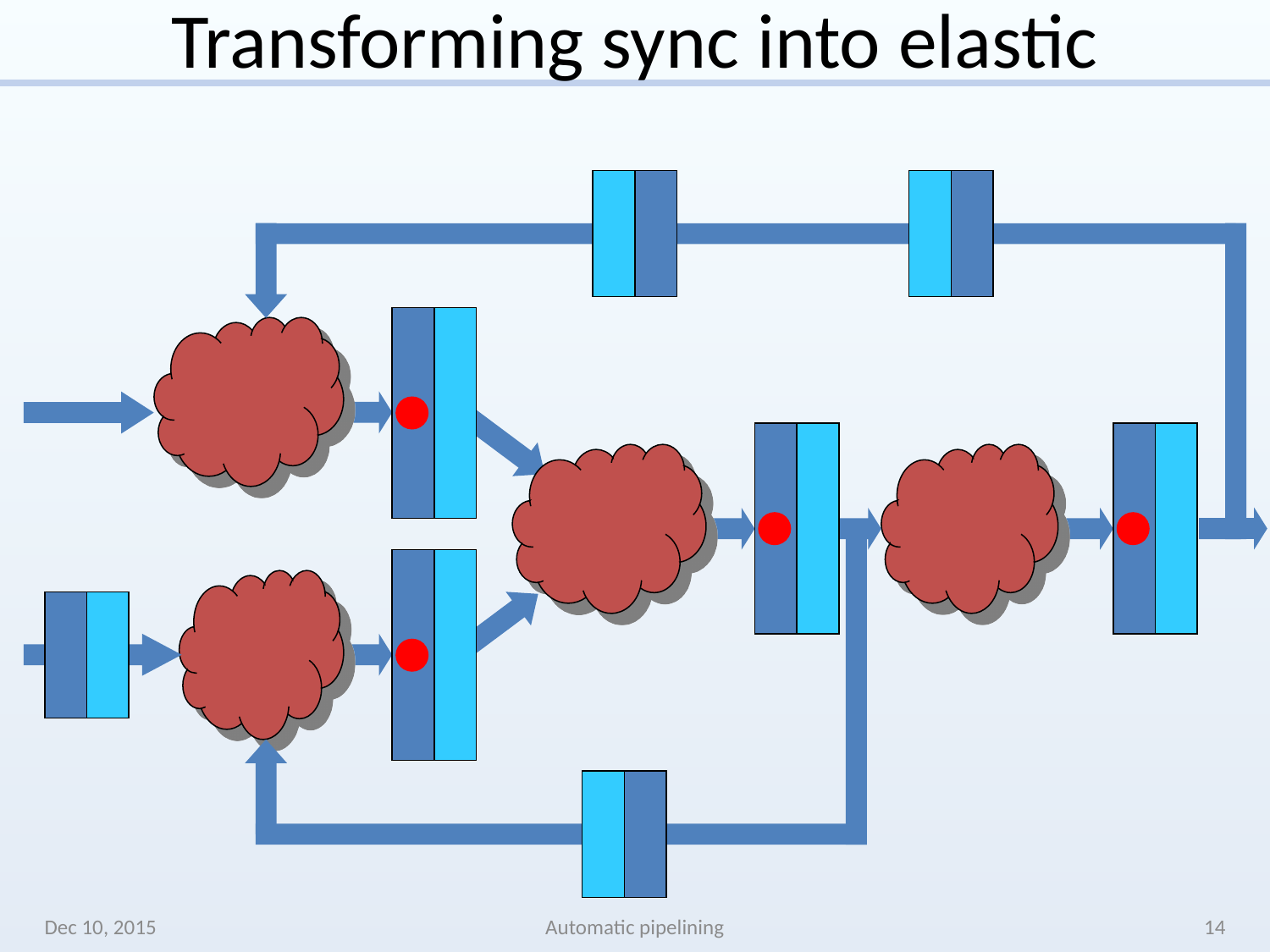

# Transforming sync into elastic

Dec 10, 2015
Automatic pipelining
14